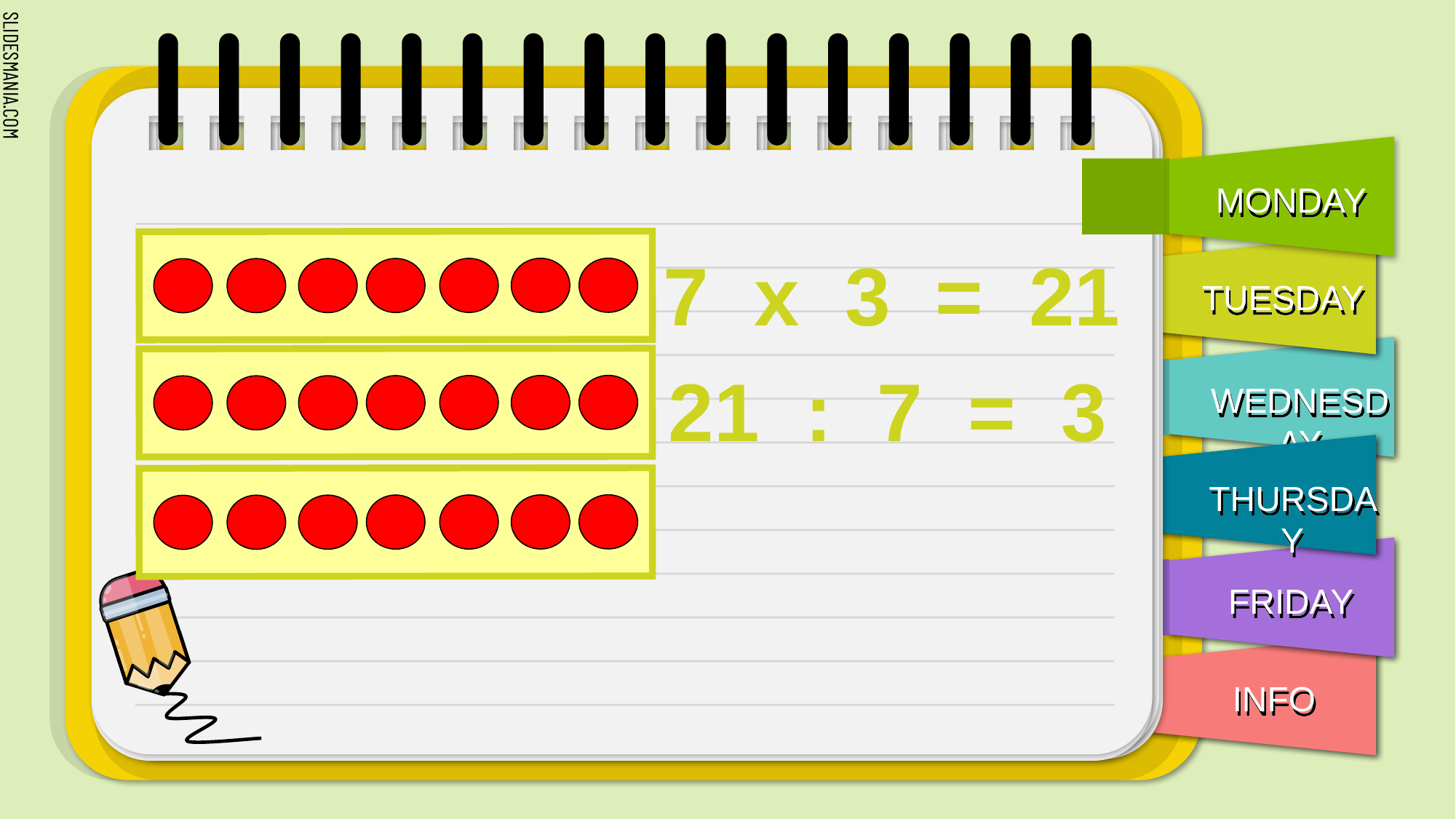

7  x  3  =  21

21  :  7  =  3